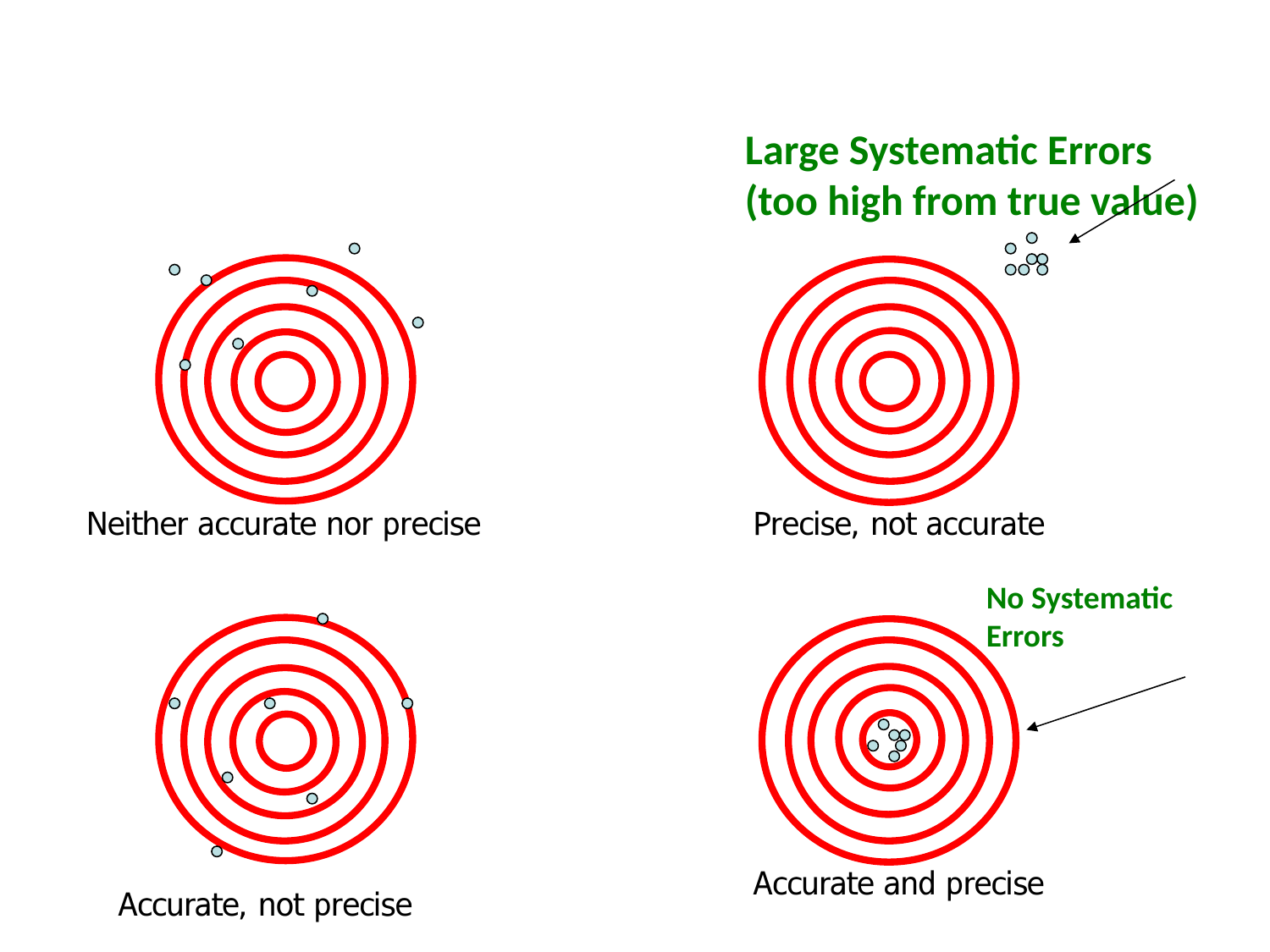

Large Systematic Errors
(too high from true value)

Neither accurate nor precise
Precise, not accurate
No Systematic Errors

Accurate and precise
Accurate, not precise